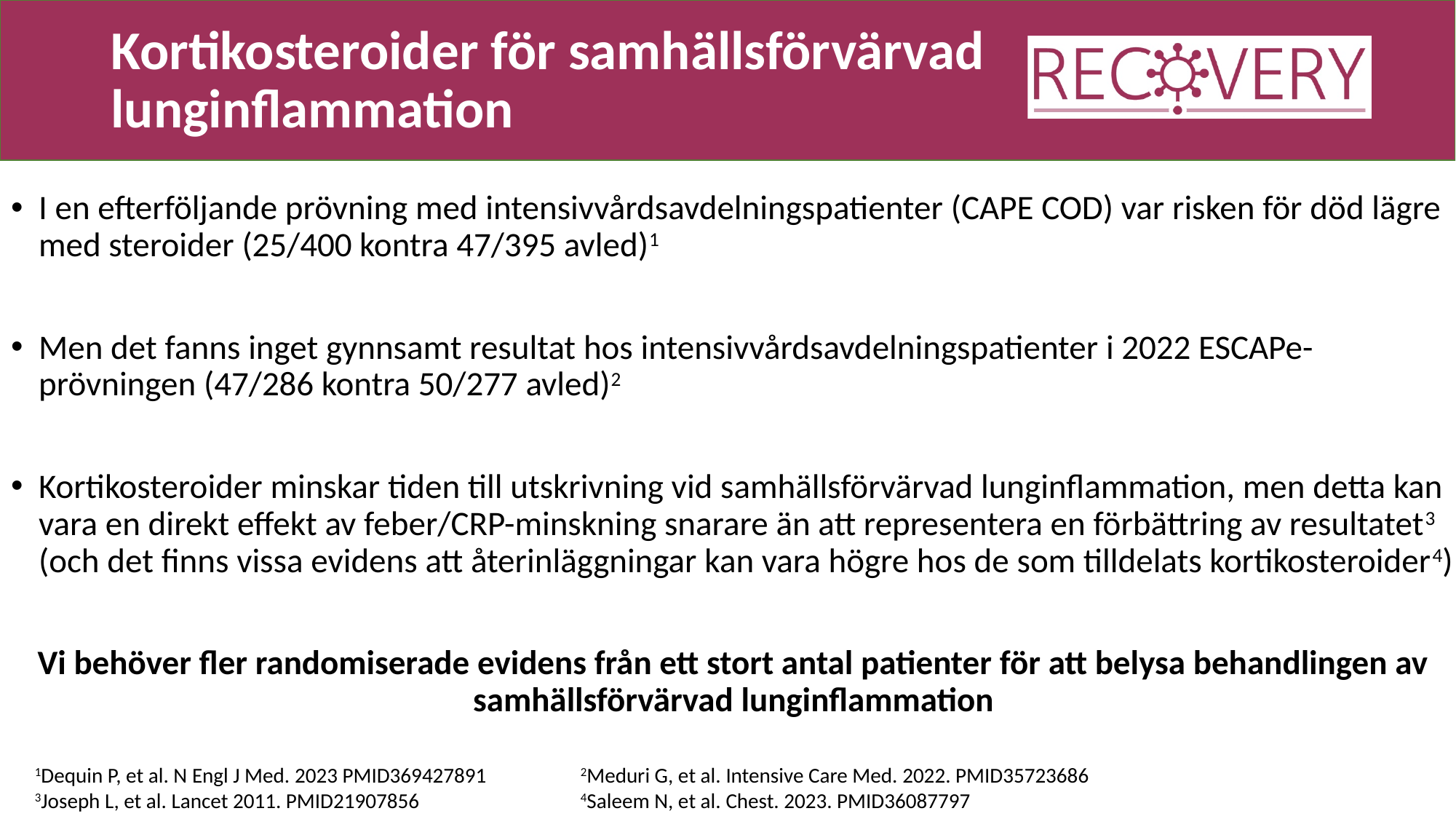

# Kortikosteroider för samhällsförvärvad lunginflammation
I en efterföljande prövning med intensivvårdsavdelningspatienter (CAPE COD) var risken för död lägre med steroider (25/400 kontra 47/395 avled)1

Men det fanns inget gynnsamt resultat hos intensivvårdsavdelningspatienter i 2022 ESCAPe-prövningen (47/286 kontra 50/277 avled)2

Kortikosteroider minskar tiden till utskrivning vid samhällsförvärvad lunginflammation, men detta kan vara en direkt effekt av feber/CRP-minskning snarare än att representera en förbättring av resultatet3 (och det finns vissa evidens att återinläggningar kan vara högre hos de som tilldelats kortikosteroider4)

Vi behöver fler randomiserade evidens från ett stort antal patienter för att belysa behandlingen av samhällsförvärvad lunginflammation
1Dequin P, et al. N Engl J Med. 2023 PMID369427891	2Meduri G, et al. Intensive Care Med. 2022. PMID35723686
3Joseph L, et al. Lancet 2011. PMID21907856 		4Saleem N, et al. Chest. 2023. PMID36087797